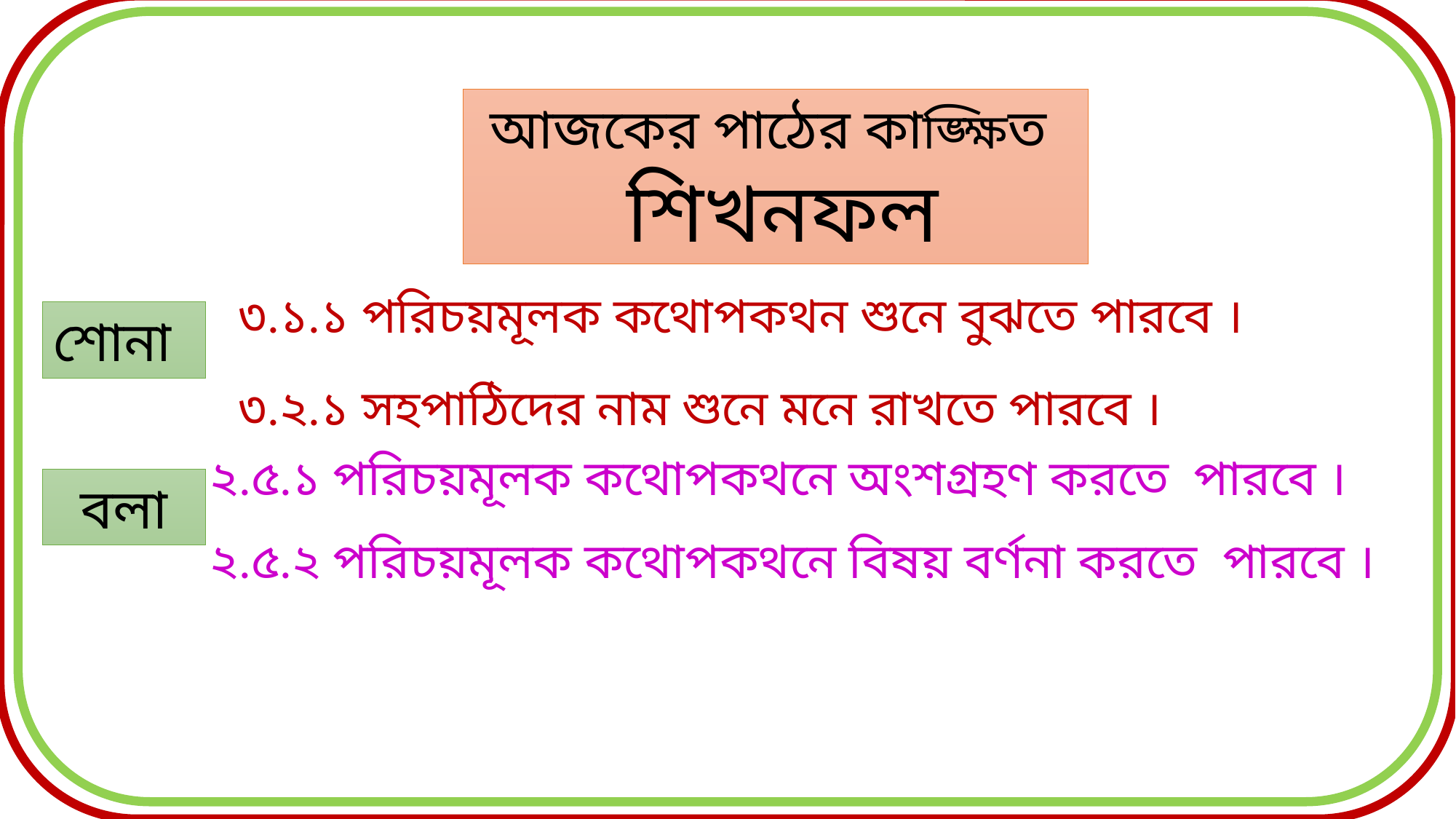

আজকের পাঠের কাঙ্ক্ষিত
 শিখনফল
৩.১.১ পরিচয়মূলক কথোপকথন শুনে বুঝতে পারবে ।
শোনা
৩.২.১ সহপাঠিদের নাম শুনে মনে রাখতে পারবে ।
২.৫.১ পরিচয়মূলক কথোপকথনে অংশগ্রহণ করতে  পারবে ।
বলা
২.৫.২ পরিচয়মূলক কথোপকথনে বিষয় বর্ণনা করতে  পারবে ।